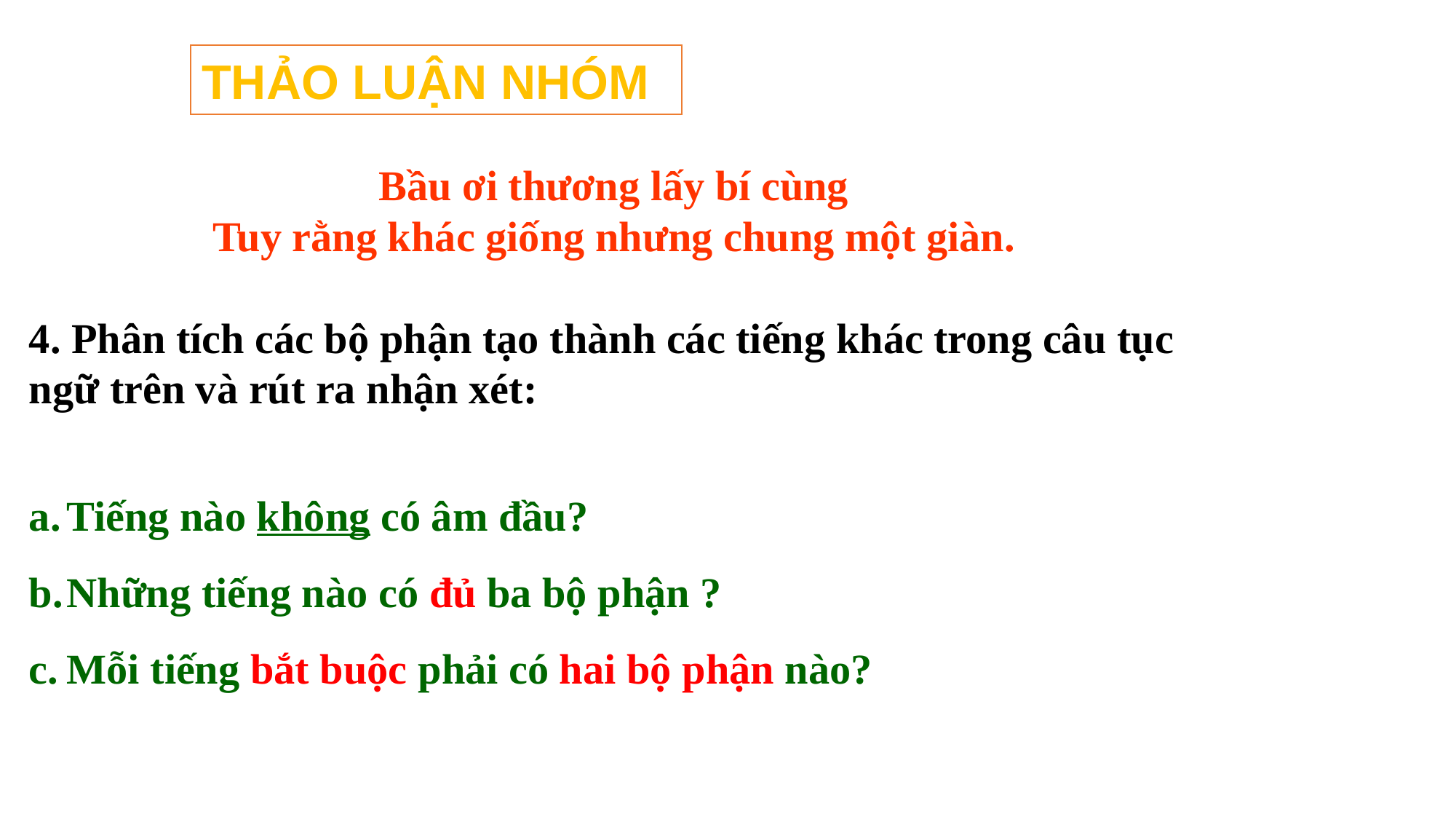

THẢO LUẬN NHÓM
Bầu ơi thương lấy bí cùng
Tuy rằng khác giống nhưng chung một giàn.

4. Phân tích các bộ phận tạo thành các tiếng khác trong câu tục ngữ trên và rút ra nhận xét:

Tiếng nào không có âm đầu?
Những tiếng nào có đủ ba bộ phận ?
Mỗi tiếng bắt buộc phải có hai bộ phận nào?